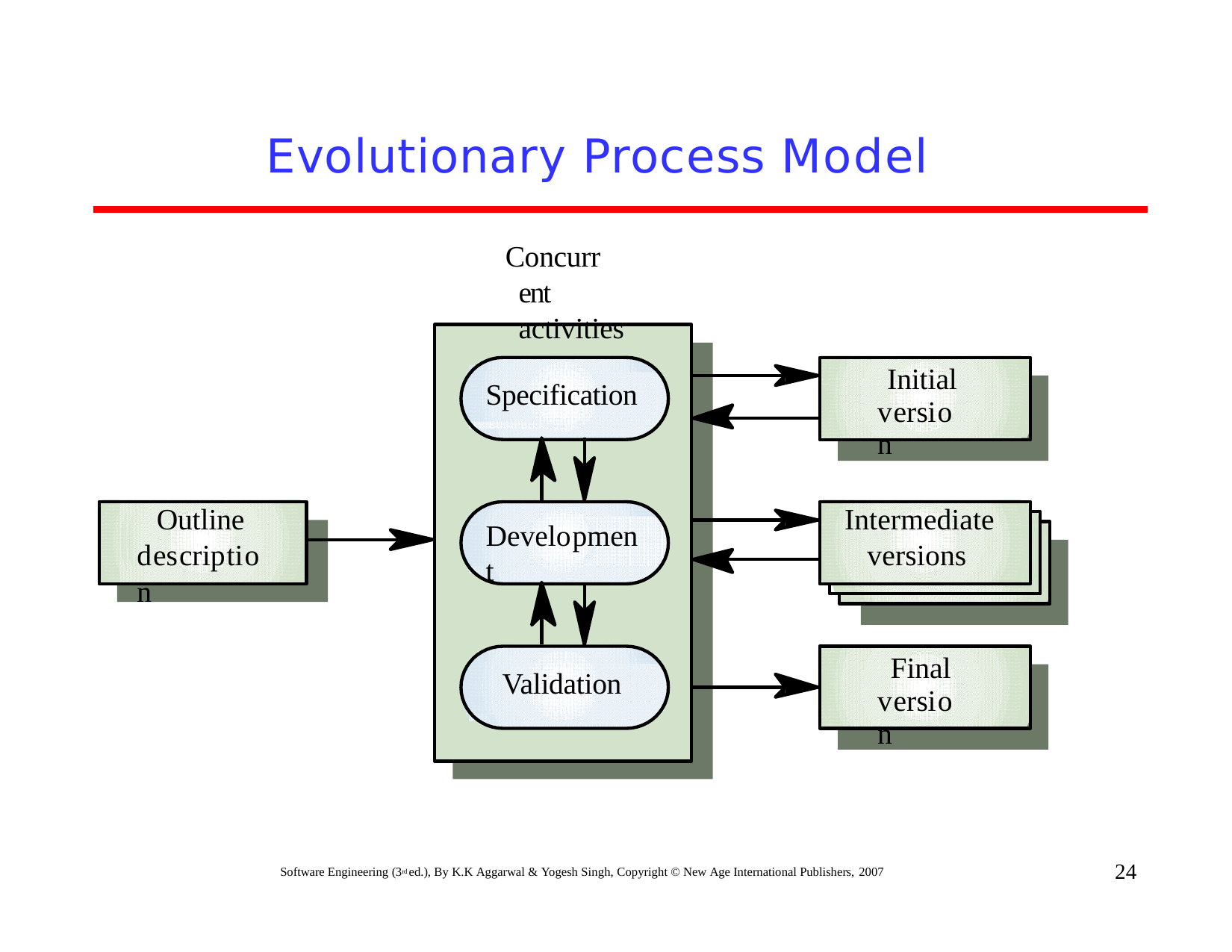

# Evolutionary Process Model

Concurr ent  activities

Initial  version

Specification

Outline  description
Intermediate

Development

versions

Final  version
Validation

24
Software Engineering (3rd ed.), By K.K Aggarwal & Yogesh Singh, Copyright © New Age International Publishers, 2007